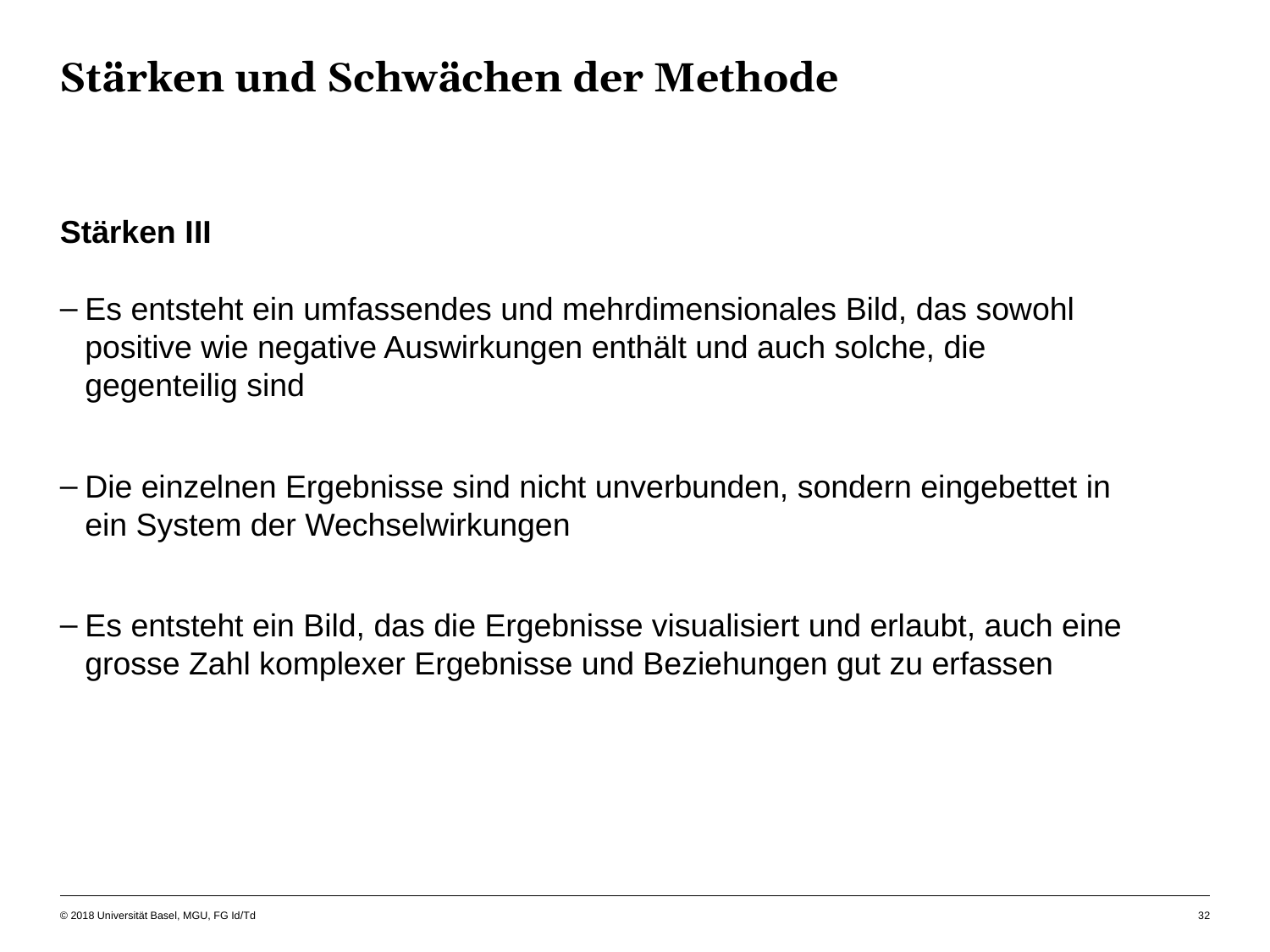

# Stärken und Schwächen der Methode
Stärken III

Es entsteht ein umfassendes und mehrdimensionales Bild, das sowohl positive wie negative Auswirkungen enthält und auch solche, die gegenteilig sind

Die einzelnen Ergebnisse sind nicht unverbunden, sondern eingebettet in ein System der Wechselwirkungen

Es entsteht ein Bild, das die Ergebnisse visualisiert und erlaubt, auch eine grosse Zahl komplexer Ergebnisse und Beziehungen gut zu erfassen

© 2018 Universität Basel, MGU, FG Id/Td
32